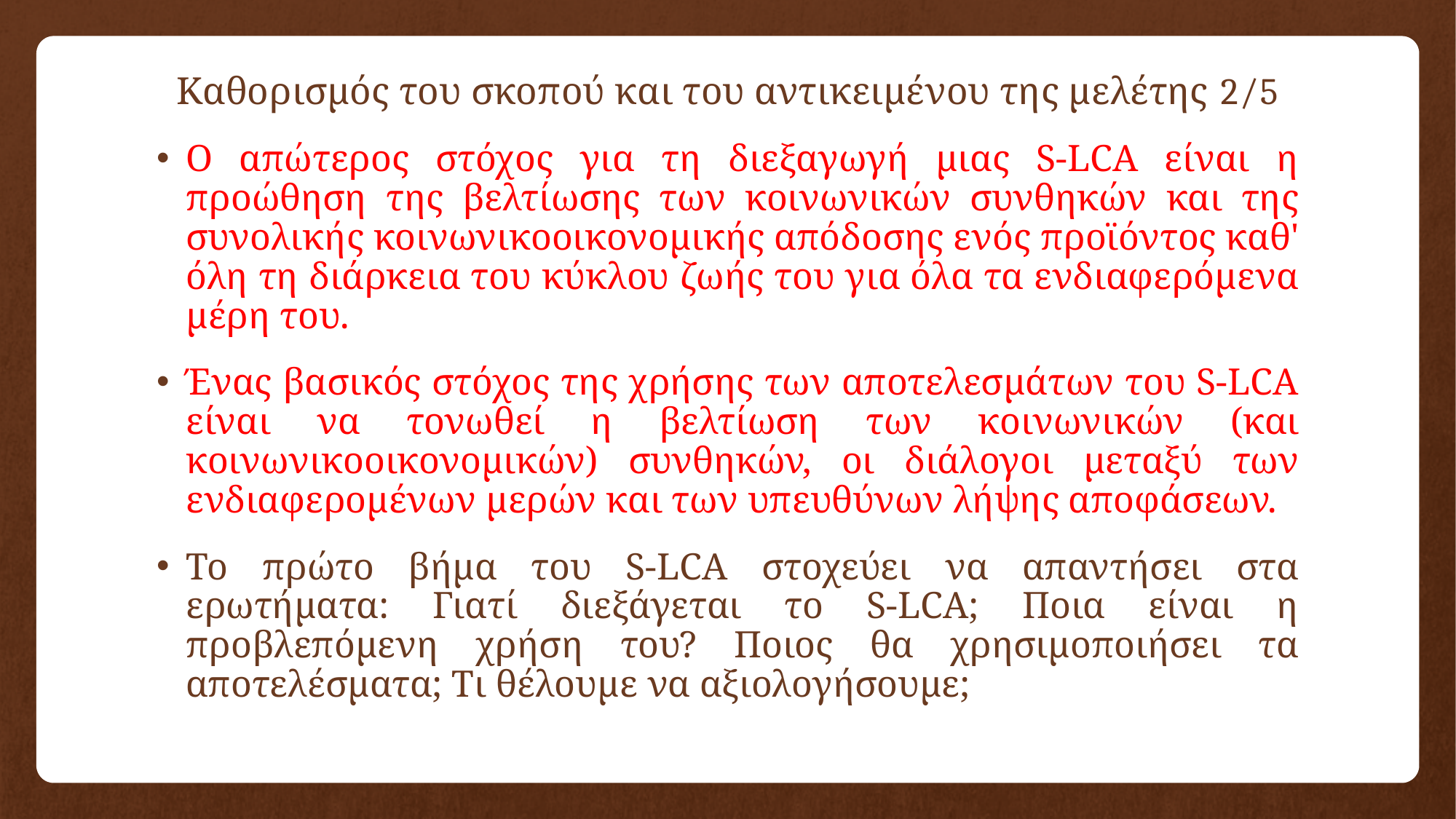

# Καθορισμός του σκοπού και του αντικειμένου της μελέτης 2/5
Ο απώτερος στόχος για τη διεξαγωγή μιας S-LCA είναι η προώθηση της βελτίωσης των κοινωνικών συνθηκών και της συνολικής κοινωνικοοικονομικής απόδοσης ενός προϊόντος καθ' όλη τη διάρκεια του κύκλου ζωής του για όλα τα ενδιαφερόμενα μέρη του.
Ένας βασικός στόχος της χρήσης των αποτελεσμάτων του S-LCA είναι να τονωθεί η βελτίωση των κοινωνικών (και κοινωνικοοικονομικών) συνθηκών, οι διάλογοι μεταξύ των ενδιαφερομένων μερών και των υπευθύνων λήψης αποφάσεων.
Το πρώτο βήμα του S-LCA στοχεύει να απαντήσει στα ερωτήματα: Γιατί διεξάγεται το S-LCA; Ποια είναι η προβλεπόμενη χρήση του? Ποιος θα χρησιμοποιήσει τα αποτελέσματα; Τι θέλουμε να αξιολογήσουμε;